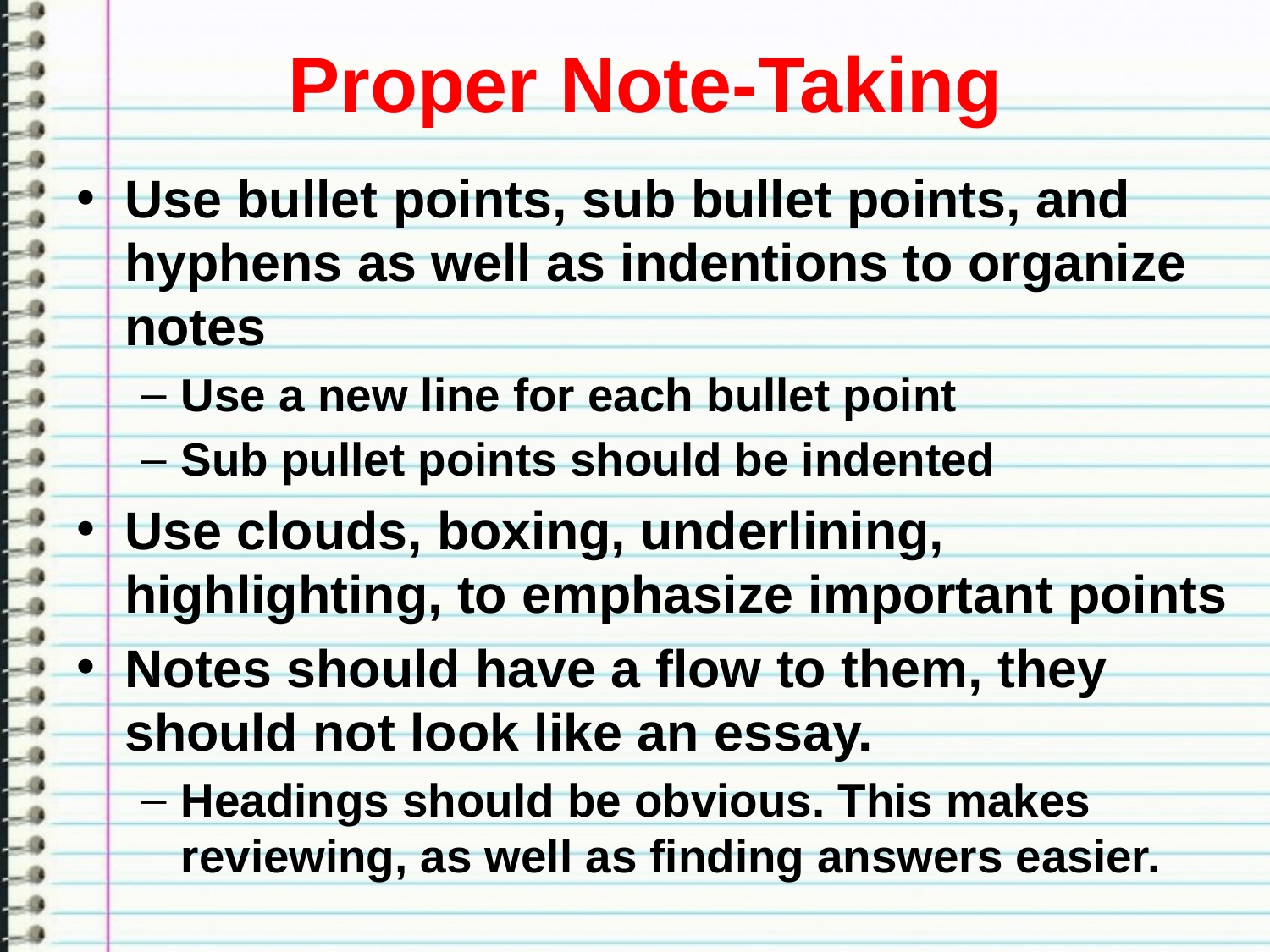

# Proper Note-Taking
Use bullet points, sub bullet points, and hyphens as well as indentions to organize notes
Use a new line for each bullet point
Sub pullet points should be indented
Use clouds, boxing, underlining, highlighting, to emphasize important points
Notes should have a flow to them, they should not look like an essay.
Headings should be obvious. This makes reviewing, as well as finding answers easier.